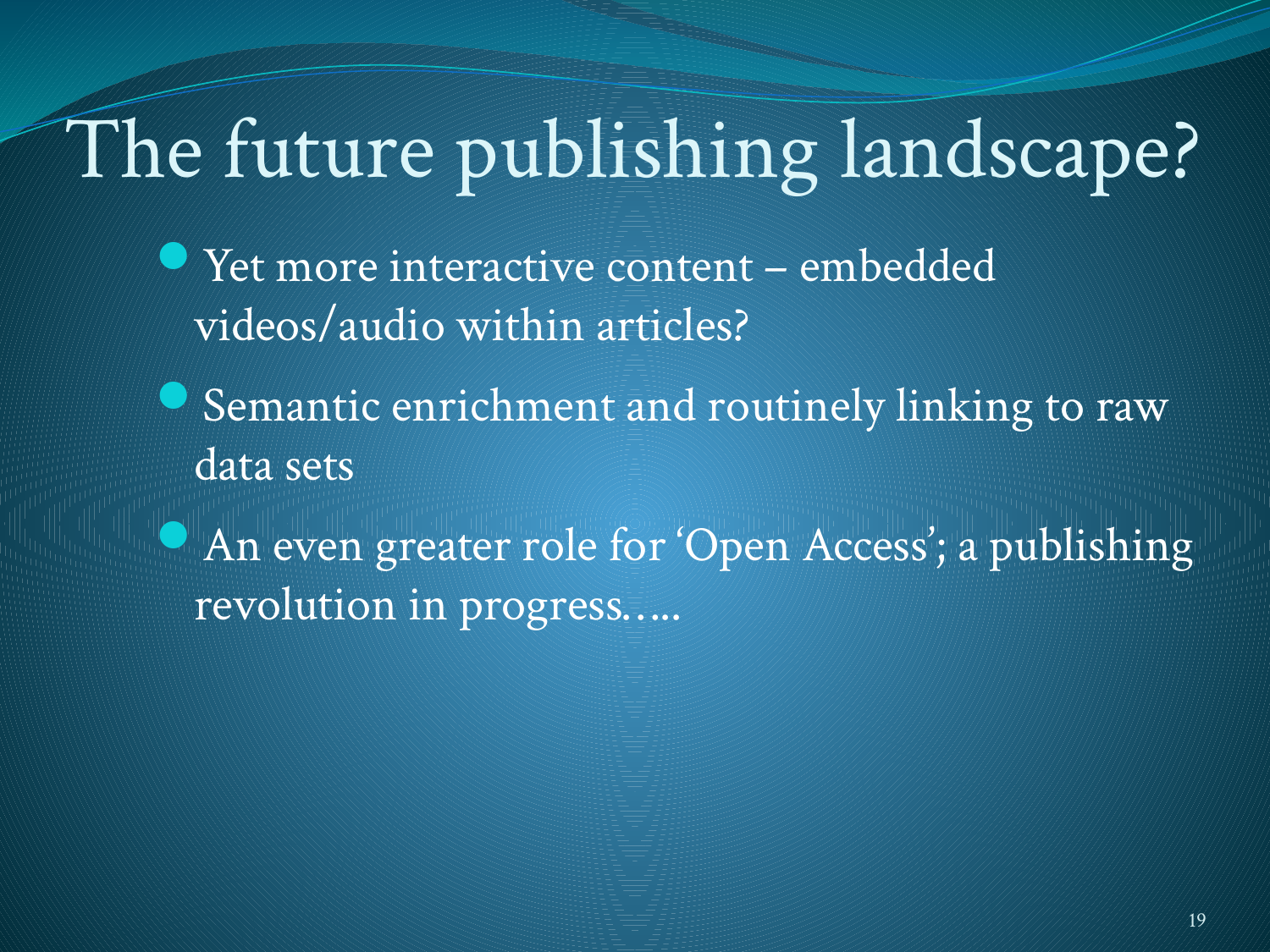

# The future publishing landscape?
Yet more interactive content – embedded videos/audio within articles?
Semantic enrichment and routinely linking to raw data sets
An even greater role for ‘Open Access’; a publishing revolution in progress…..

19